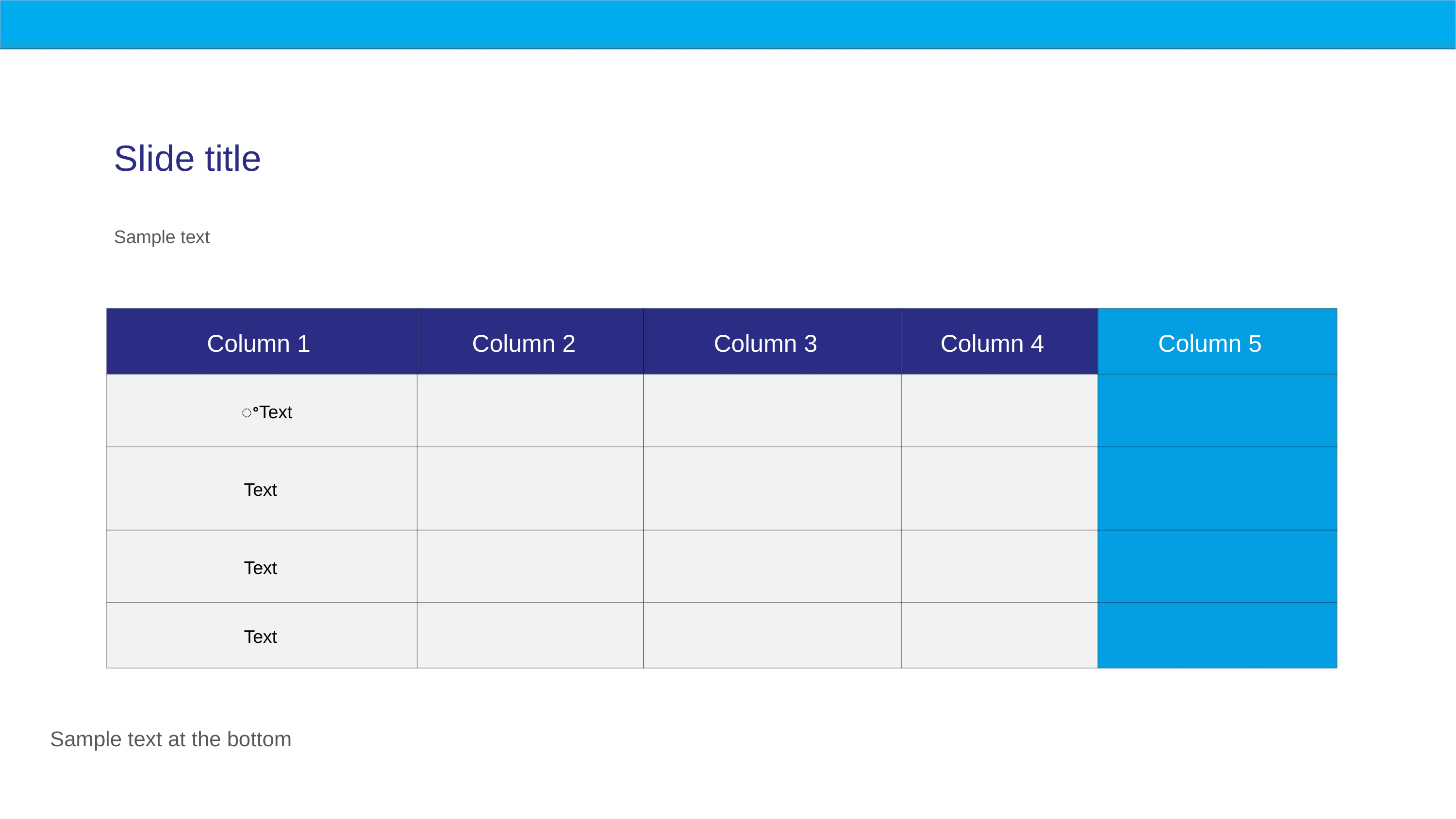

Slide title
Sample text
Column 1
Column 2
Column 3
Column 4
Column 5
ꢀText
Text
Text
Text
Sample text at the bottom